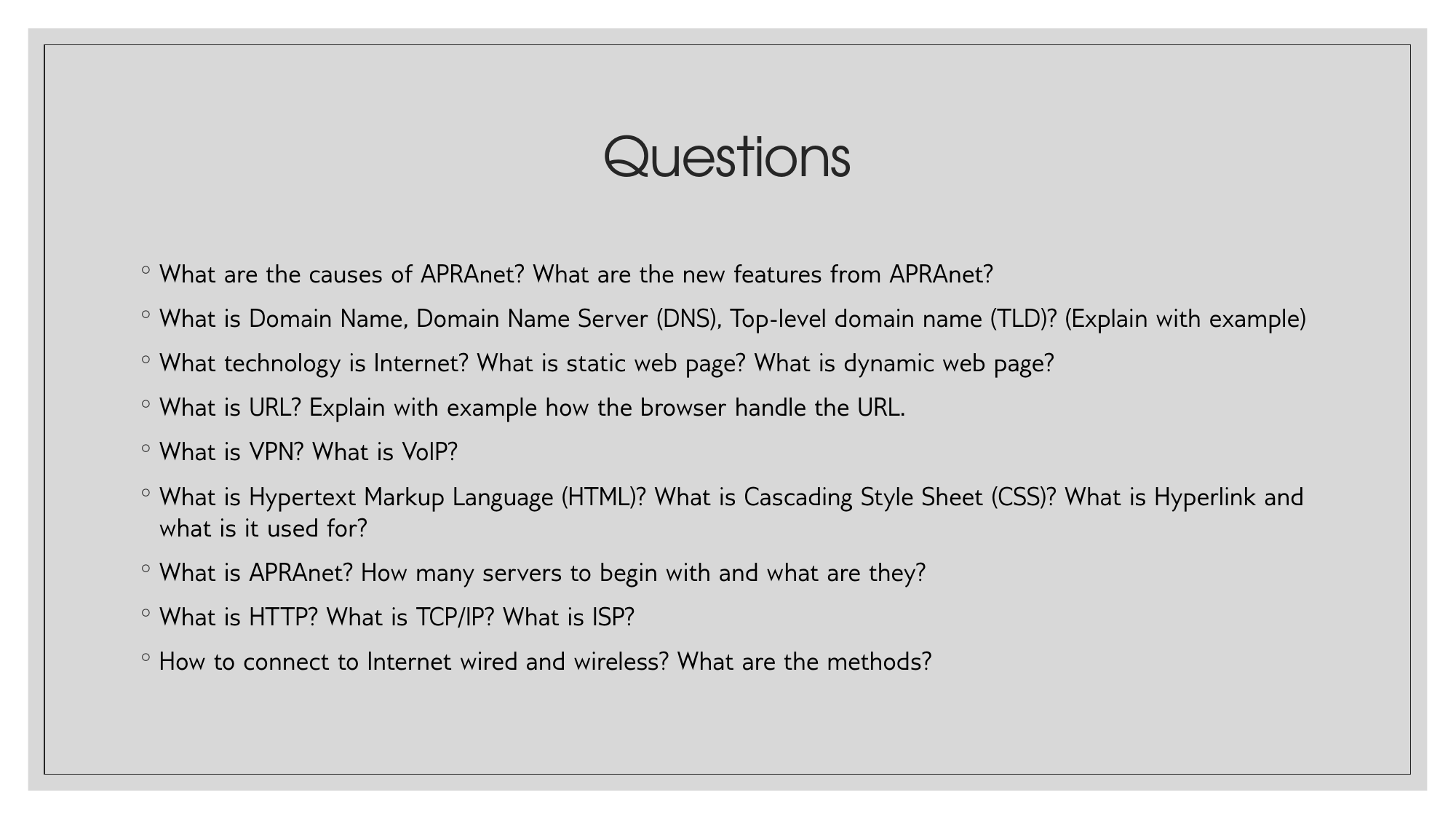

# Questions
What are the causes of APRAnet? What are the new features from APRAnet?
What is Domain Name, Domain Name Server (DNS), Top-level domain name (TLD)? (Explain with example)
What technology is Internet? What is static web page? What is dynamic web page?
What is URL? Explain with example how the browser handle the URL.
What is VPN? What is VoIP?
What is Hypertext Markup Language (HTML)? What is Cascading Style Sheet (CSS)? What is Hyperlink and what is it used for?
What is APRAnet? How many servers to begin with and what are they?
What is HTTP? What is TCP/IP? What is ISP?
How to connect to Internet wired and wireless? What are the methods?